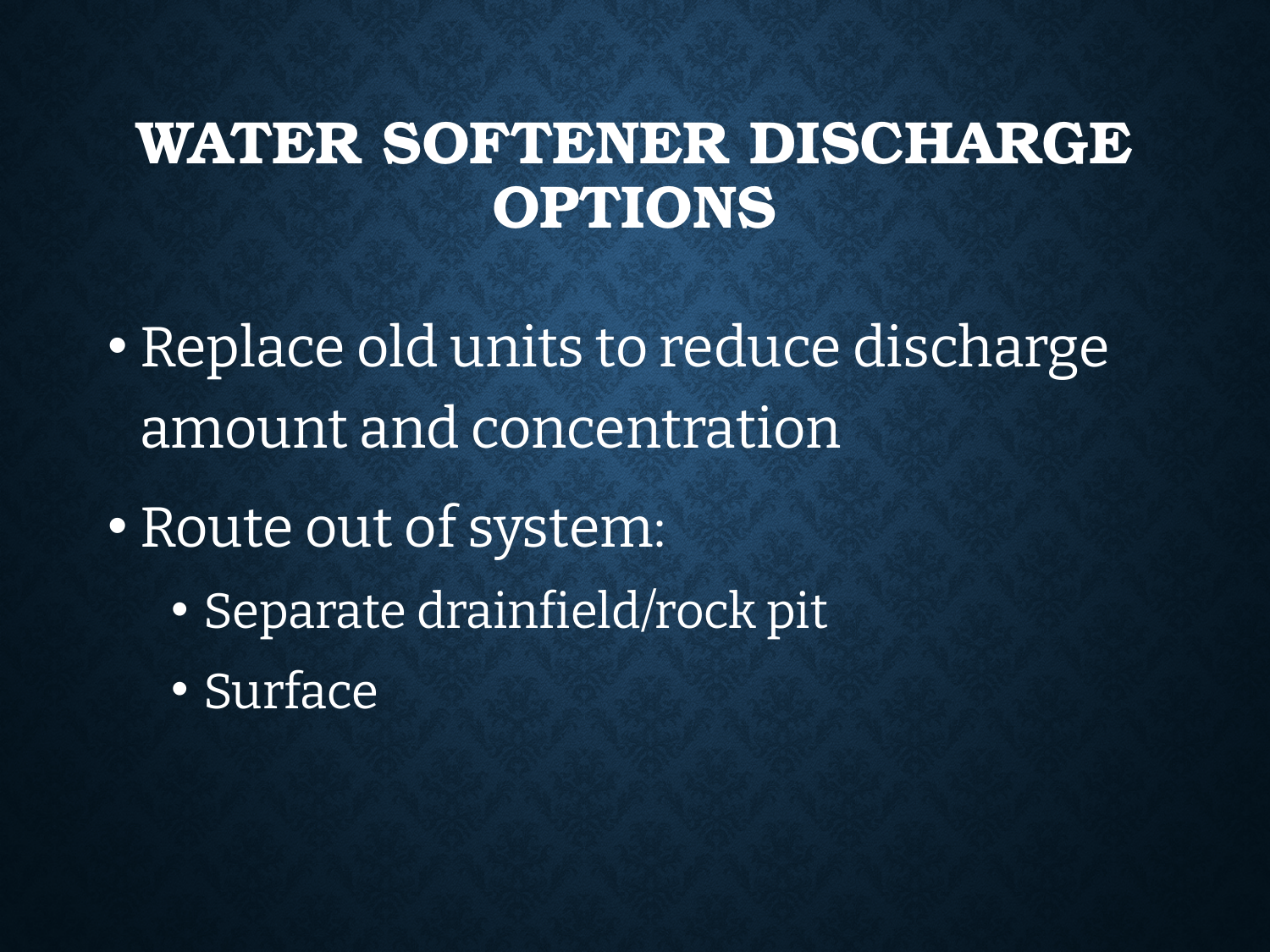

# Water softener discharge options
Replace old units to reduce discharge amount and concentration
Route out of system:
Separate drainfield/rock pit
Surface